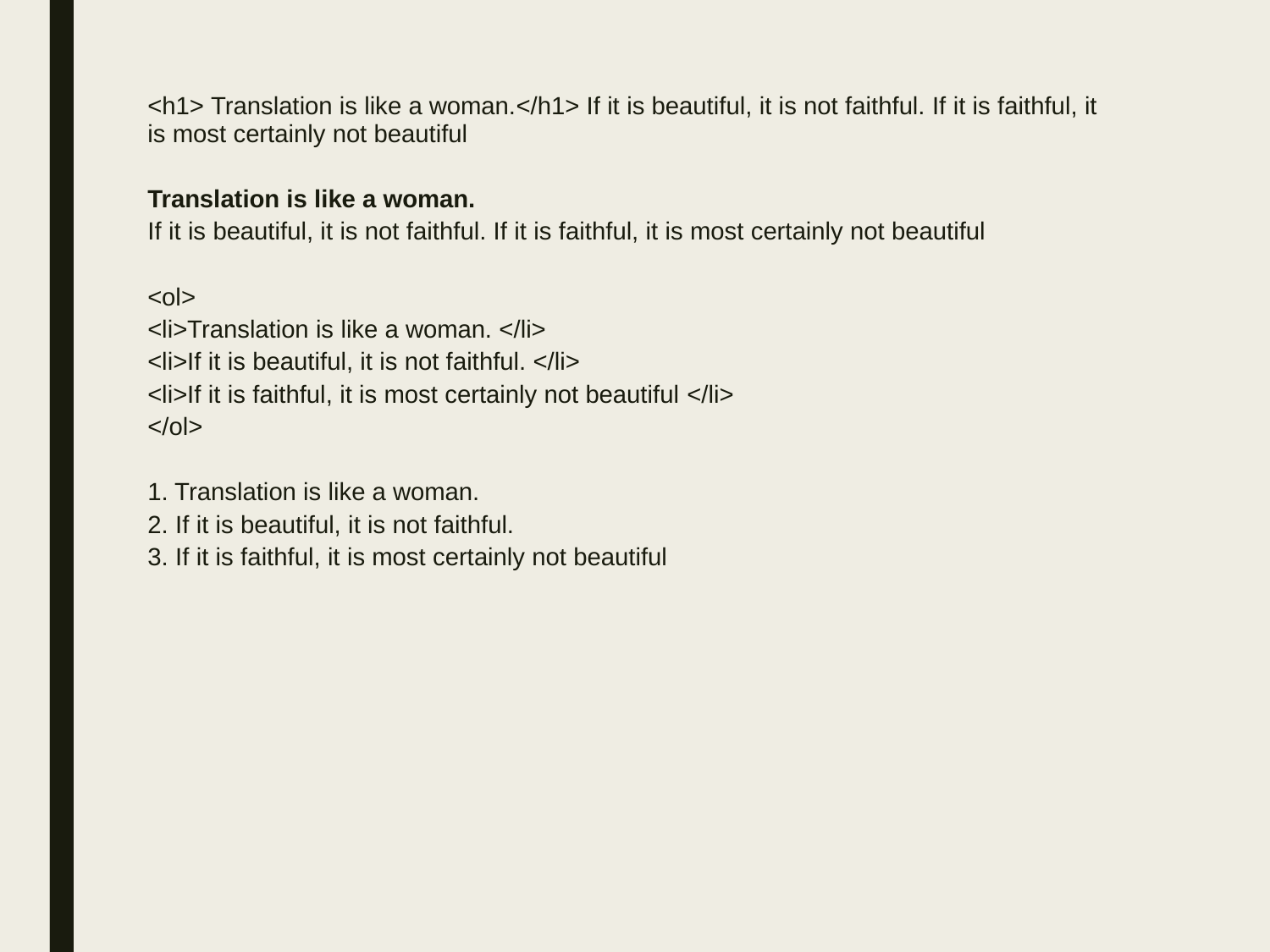

<h1> Translation is like a woman.</h1> If it is beautiful, it is not faithful. If it is faithful, it is most certainly not beautiful

Translation is like a woman.
If it is beautiful, it is not faithful. If it is faithful, it is most certainly not beautiful

<ol>
<li>Translation is like a woman. </li>
<li>If it is beautiful, it is not faithful. </li>
<li>If it is faithful, it is most certainly not beautiful </li>
</ol>

1. Translation is like a woman.
2. If it is beautiful, it is not faithful.
3. If it is faithful, it is most certainly not beautiful